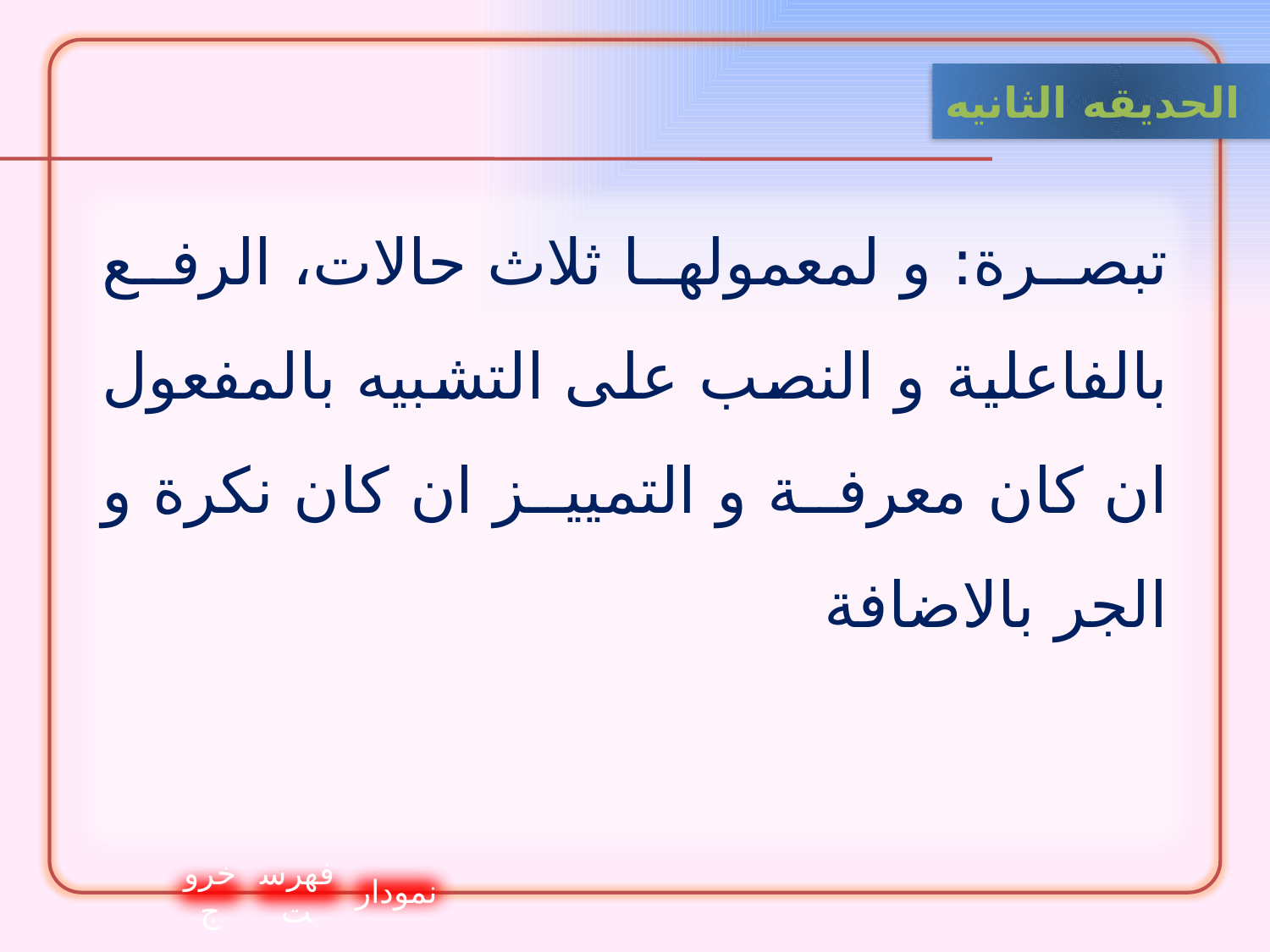

الحدیقه الثانيه
تبصرة: و لمعمولها ثلاث حالات، الرفع بالفاعلية و النصب على التشبيه بالمفعول ان كان معرفة و التمييز ان كان نكرة و الجر بالاضافة

خروج
فهرست
نمودار